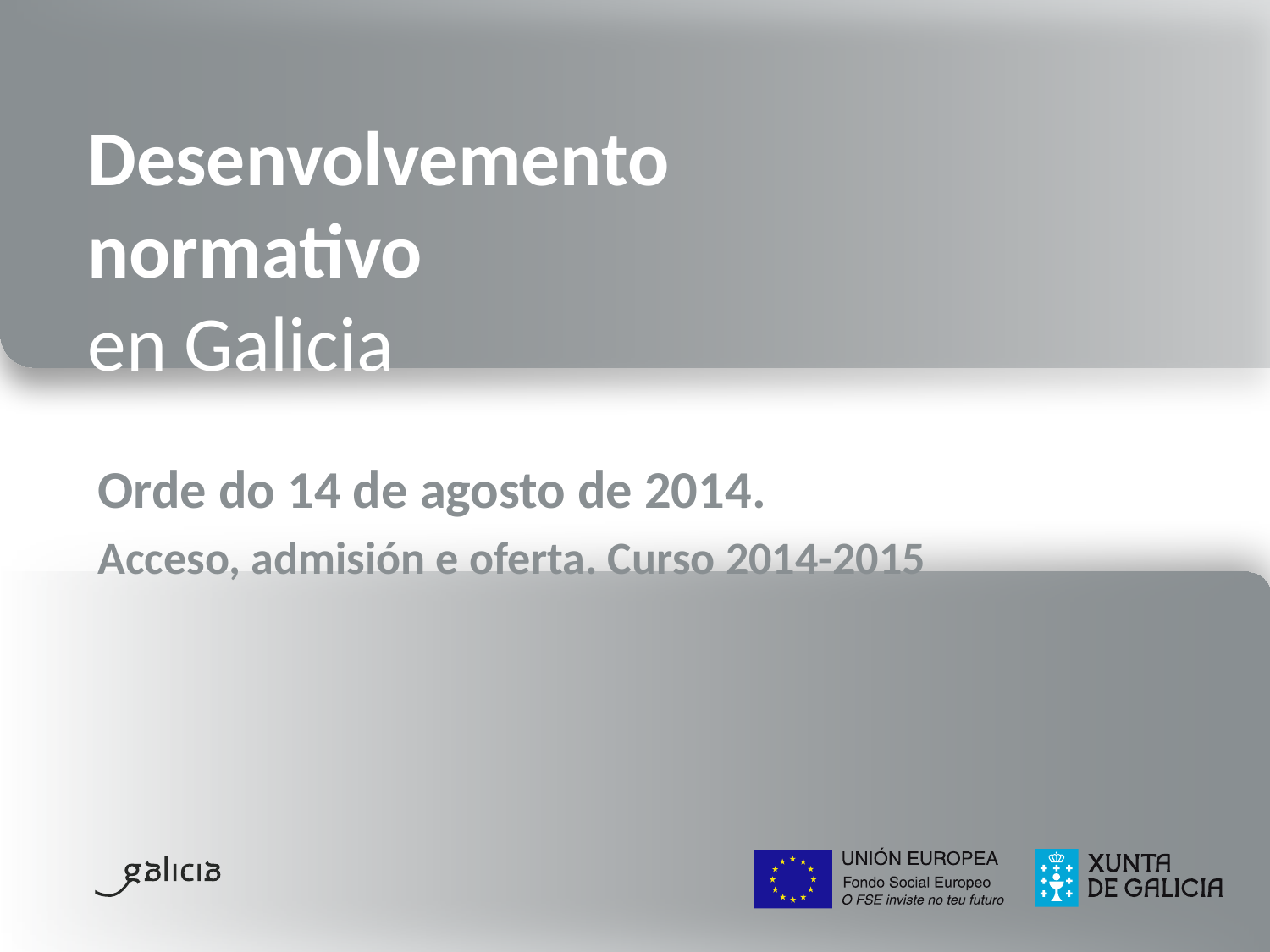

# Desenvolvemento normativo en Galicia
Orde do 14 de agosto de 2014.
Acceso, admisión e oferta. Curso 2014-2015